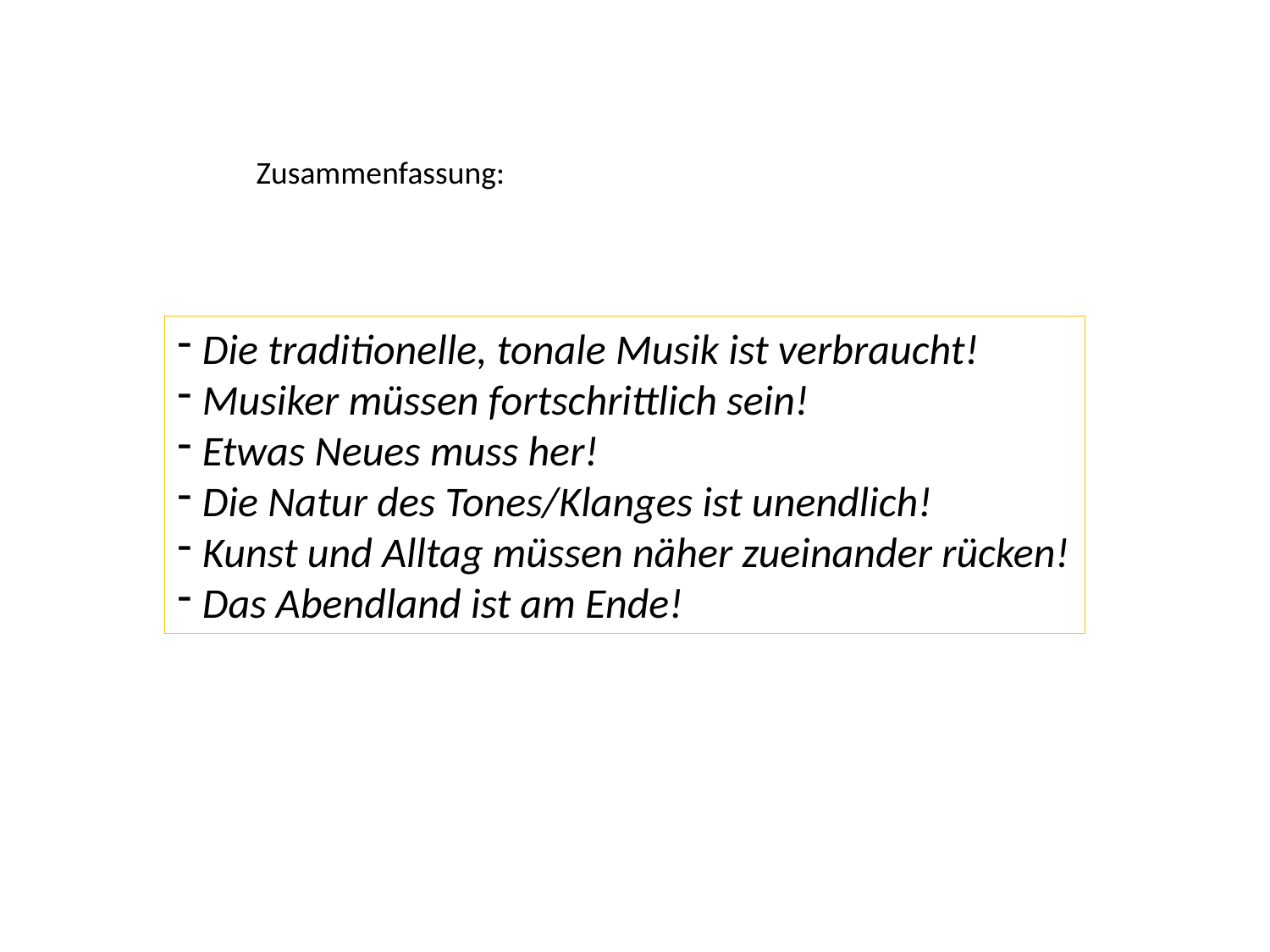

Zusammenfassung:
Die traditionelle, tonale Musik ist verbraucht!
Musiker müssen fortschrittlich sein!
Etwas Neues muss her!
Die Natur des Tones/Klanges ist unendlich!
Kunst und Alltag müssen näher zueinander rücken!
Das Abendland ist am Ende!